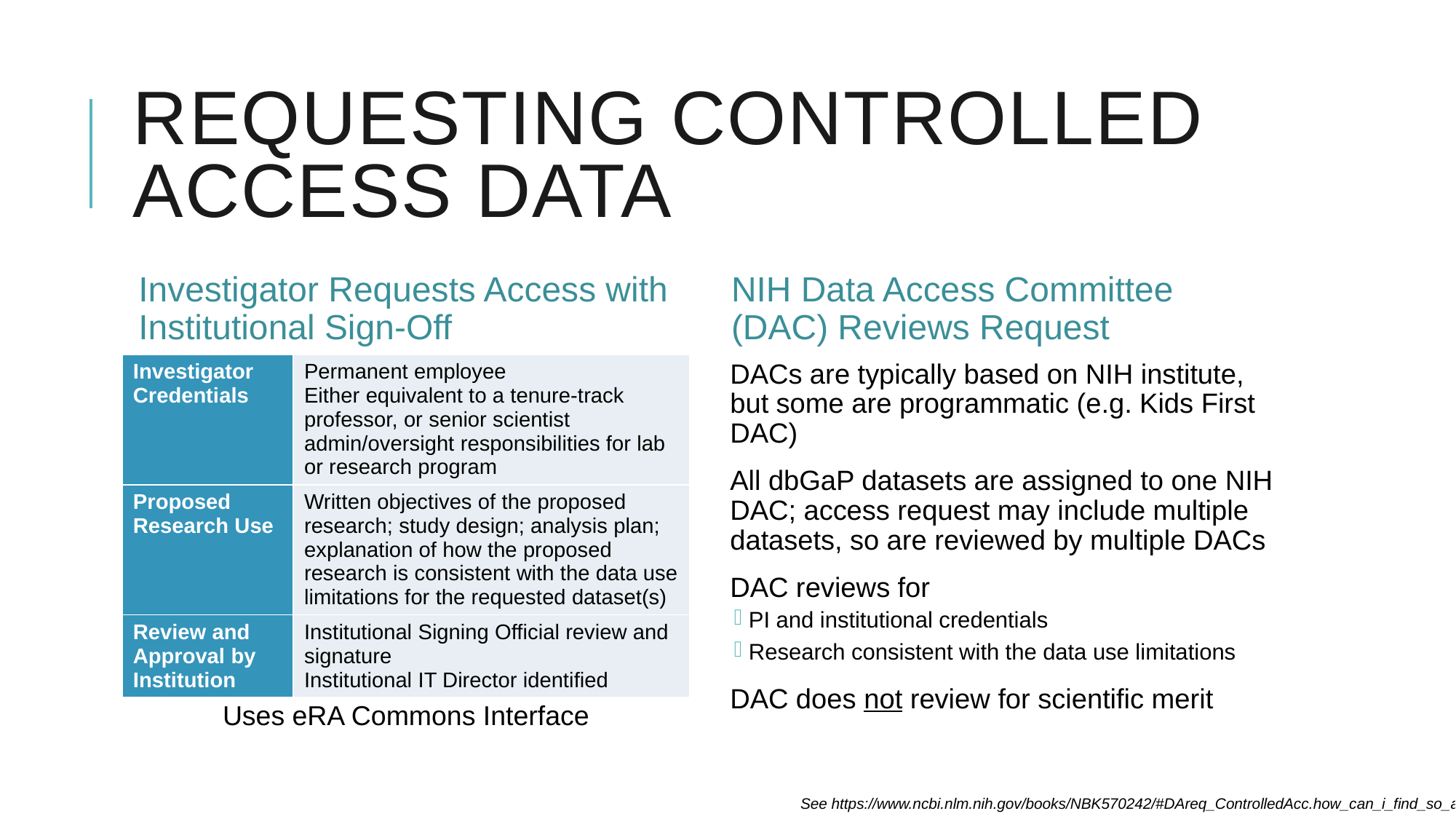

# Requesting controlled access data
Investigator Requests Access with Institutional Sign-Off
NIH Data Access Committee (DAC) Reviews Request
| Investigator Credentials | Permanent employee Either equivalent to a tenure-track professor, or senior scientist admin/oversight responsibilities for lab or research program |
| --- | --- |
| Proposed Research Use | Written objectives of the proposed research; study design; analysis plan; explanation of how the proposed research is consistent with the data use limitations for the requested dataset(s) |
| Review and Approval by Institution | Institutional Signing Official review and signature Institutional IT Director identified |
DACs are typically based on NIH institute, but some are programmatic (e.g. Kids First DAC)
All dbGaP datasets are assigned to one NIH DAC; access request may include multiple datasets, so are reviewed by multiple DACs
DAC reviews for
PI and institutional credentials
Research consistent with the data use limitations
DAC does not review for scientific merit
Uses eRA Commons Interface
See https://www.ncbi.nlm.nih.gov/books/NBK570242/#DAreq_ControlledAcc.how_can_i_find_so_an